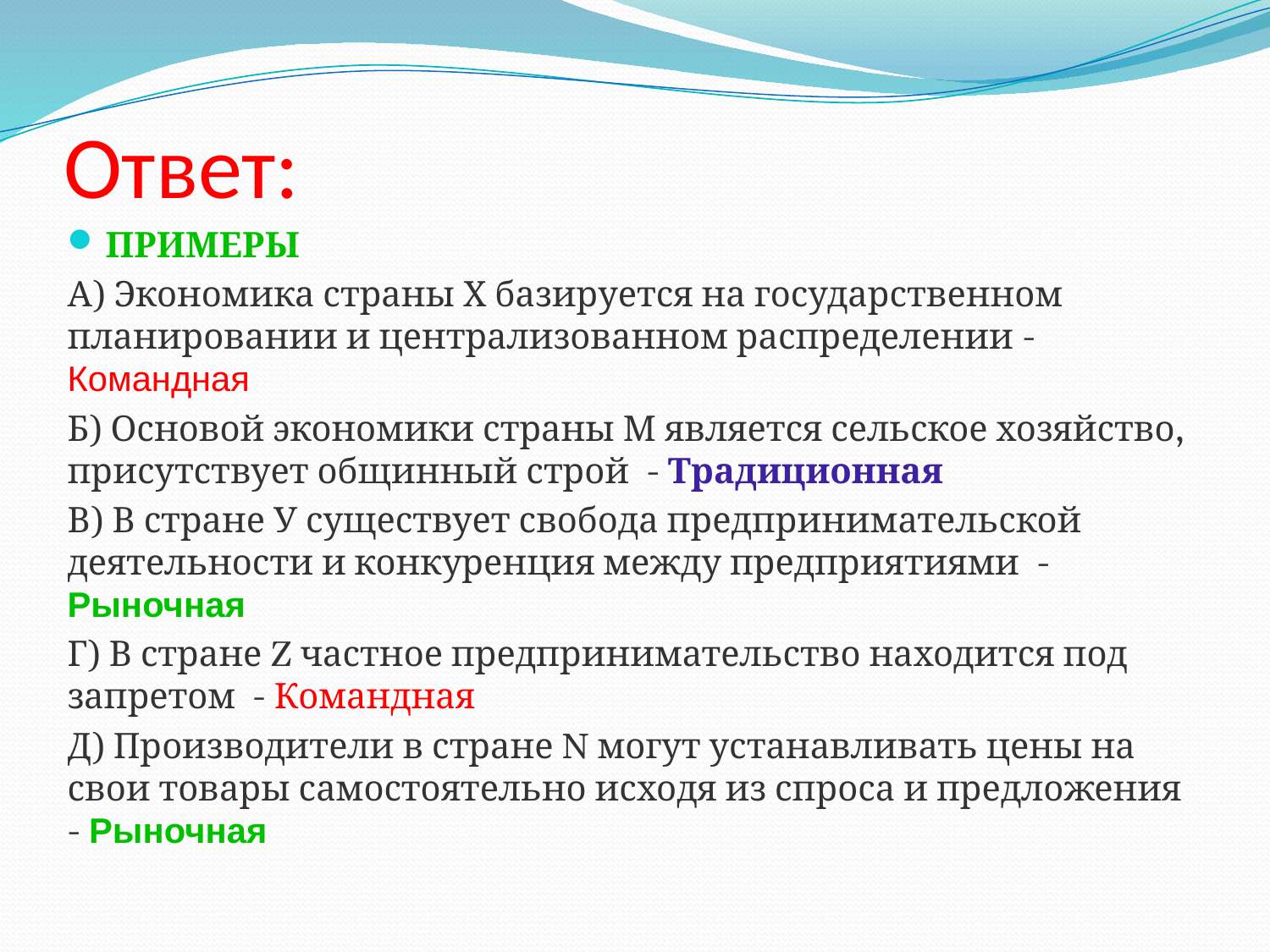

# Ответ:
ПРИМЕРЫ
А) Экономика страны Х базируется на государственном планировании и централизованном распределении - Командная
Б) Основой экономики страны М является сельское хозяйство, присутствует общинный строй  - Традиционная
В) В стране У существует свобода предпринимательской деятельности и конкуренция между предприятиями  - Рыночная
Г) В стране Z частное предпринимательство находится под запретом  - Командная
Д) Производители в стране N могут устанавливать цены на свои товары самостоятельно исходя из спроса и предложения - Рыночная